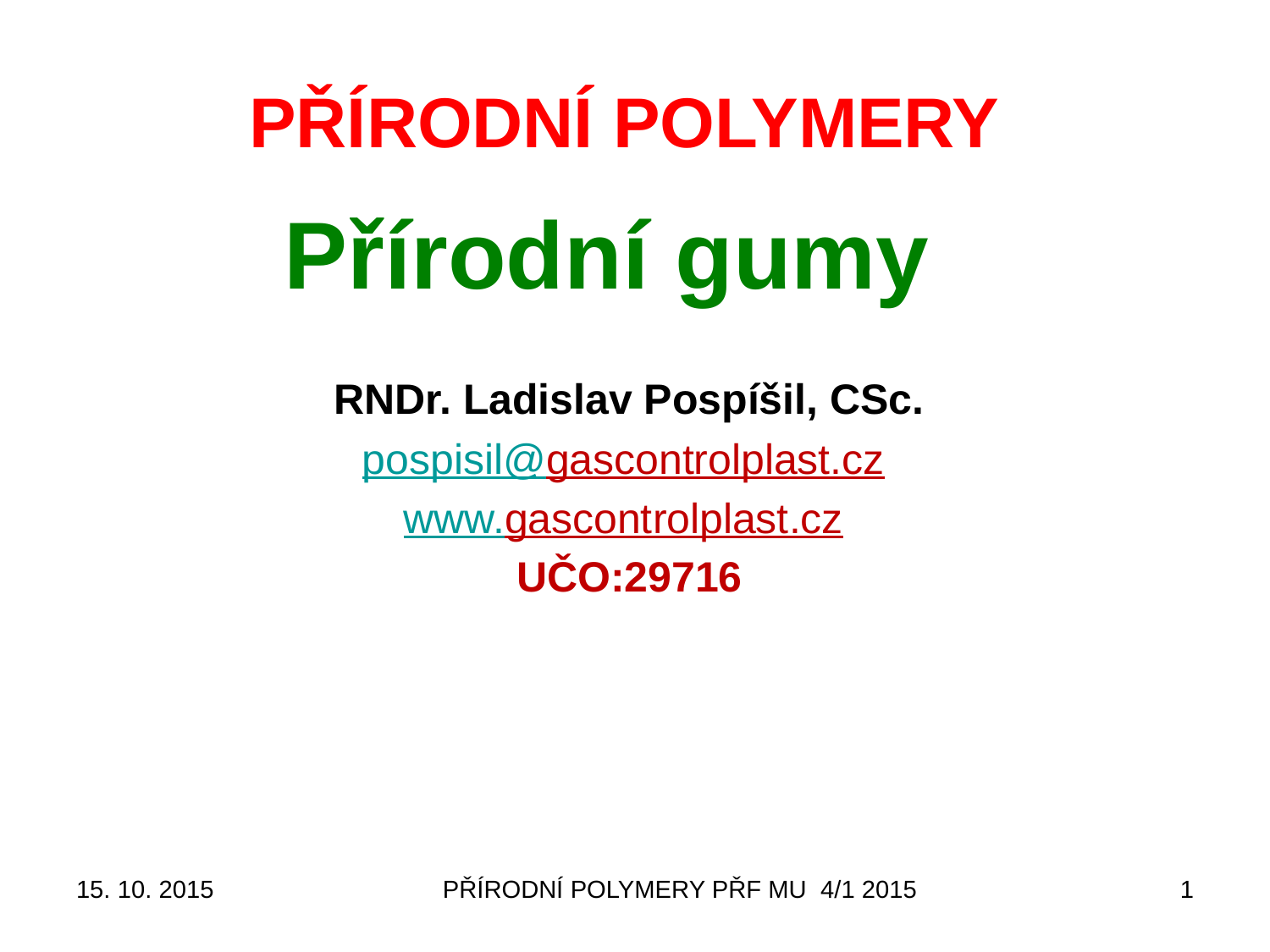

# PŘÍRODNÍ POLYMERY Přírodní gumy
RNDr. Ladislav Pospíšil, CSc.
pospisil@gascontrolplast.cz
www.gascontrolplast.cz
UČO:29716
15. 10. 2015
PŘÍRODNÍ POLYMERY PŘF MU  4/1 2015
1